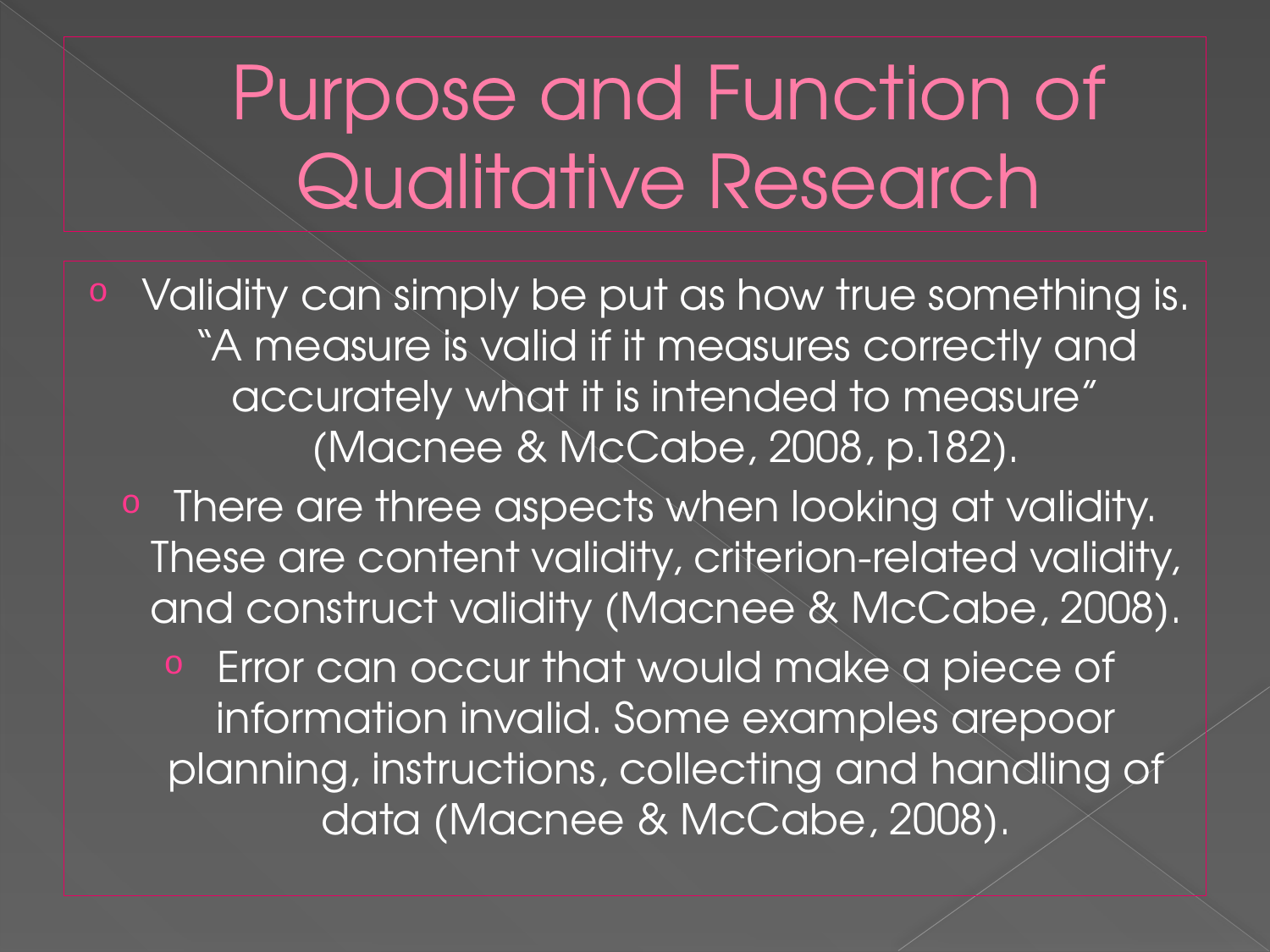

# Purpose and Function of Qualitative Research
Validity can simply be put as how true something is. “A measure is valid if it measures correctly and accurately what it is intended to measure” (Macnee & McCabe, 2008, p.182).
There are three aspects when looking at validity. These are content validity, criterion-related validity, and construct validity (Macnee & McCabe, 2008).
Error can occur that would make a piece of information invalid. Some examples arepoor planning, instructions, collecting and handling of data (Macnee & McCabe, 2008).